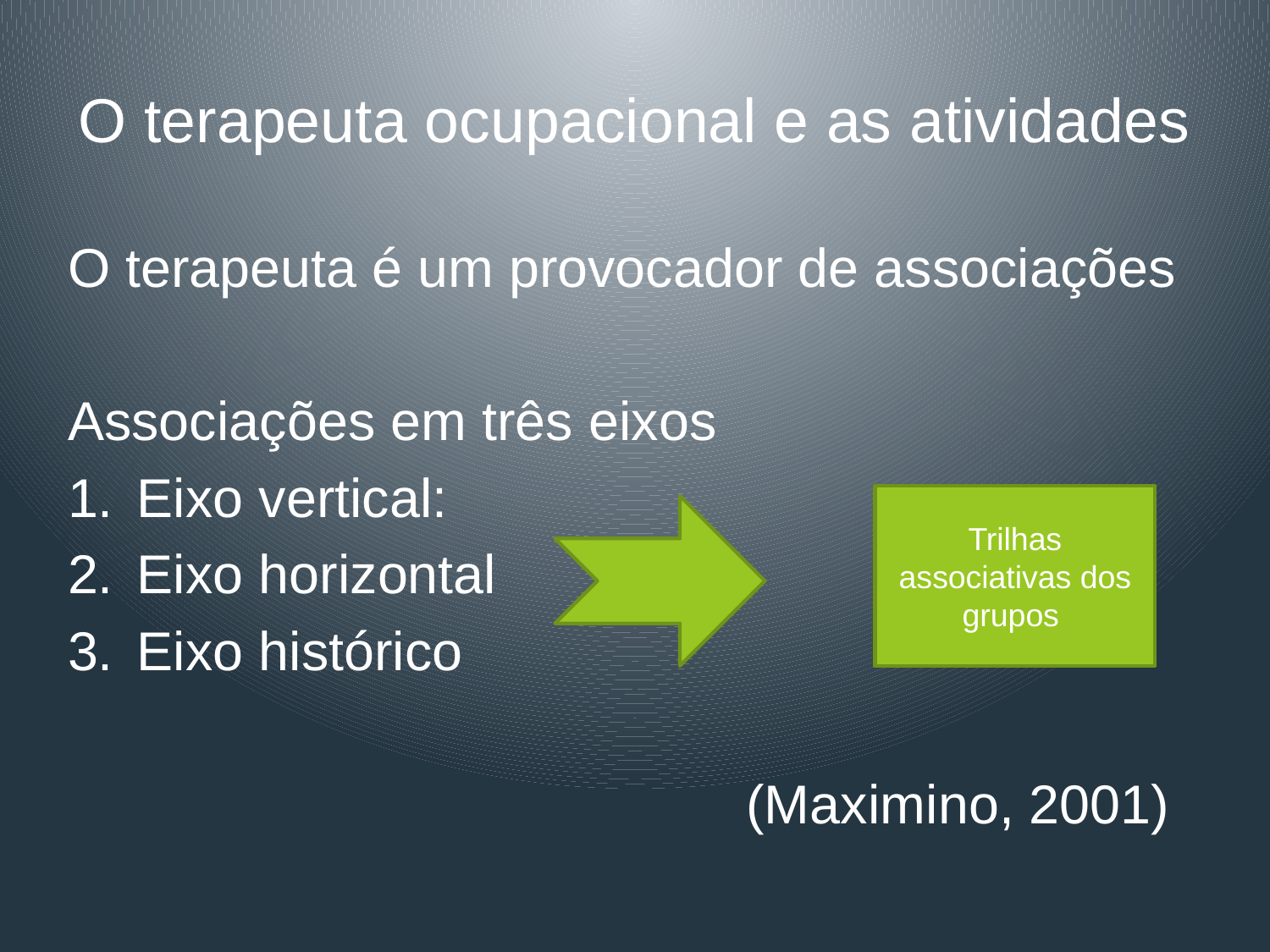

# O terapeuta ocupacional e as atividades
O terapeuta é um provocador de associações

Associações em três eixos
Eixo vertical:
Eixo horizontal
Eixo histórico

(Maximino, 2001)
Trilhas associativas dos grupos